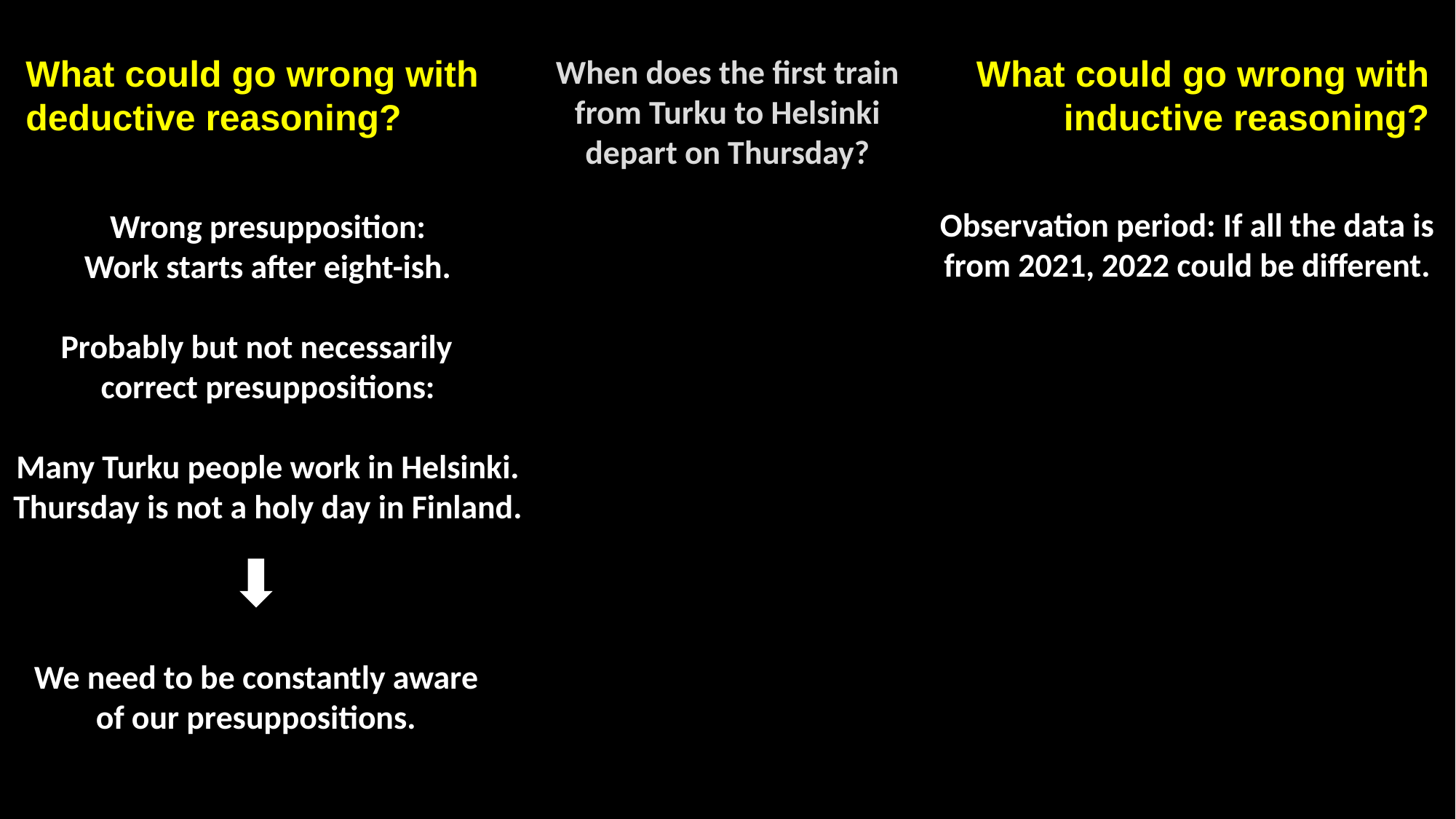

What could go wrong with deductive reasoning?
When does the first train from Turku to Helsinki depart on Thursday?
What could go wrong with inductive reasoning?
Observation period: If all the data is from 2021, 2022 could be different.

Wrong presupposition:
Work starts after eight-ish.

Probably but not necessarily    correct presuppositions:

Many Turku people work in Helsinki.
Thursday is not a holy day in Finland.

We need to be constantly aware of our presuppositions.